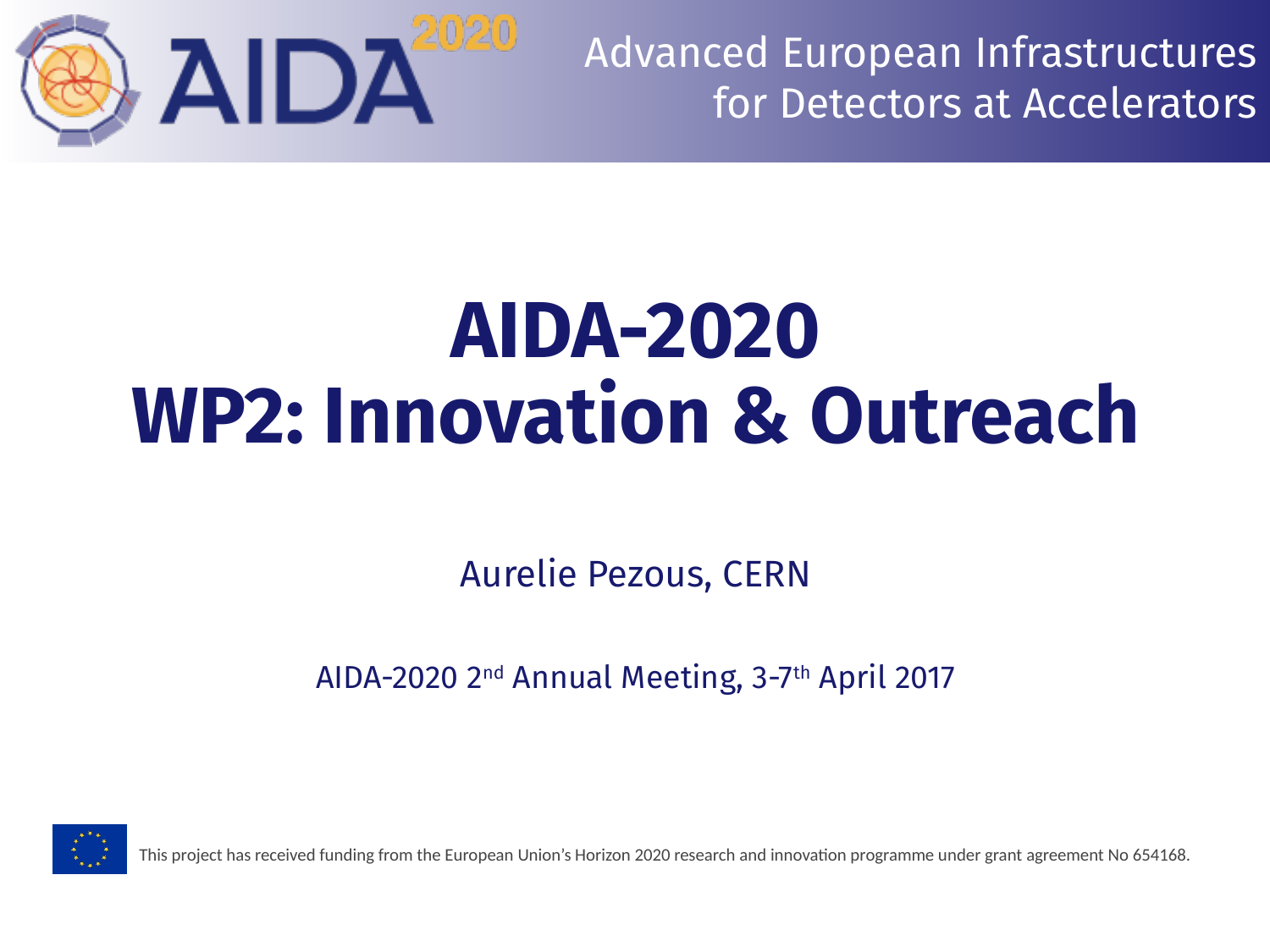

# AIDA-2020 WP2: Innovation & Outreach
Aurelie Pezous, CERN

AIDA-2020 2nd Annual Meeting, 3-7th April 2017